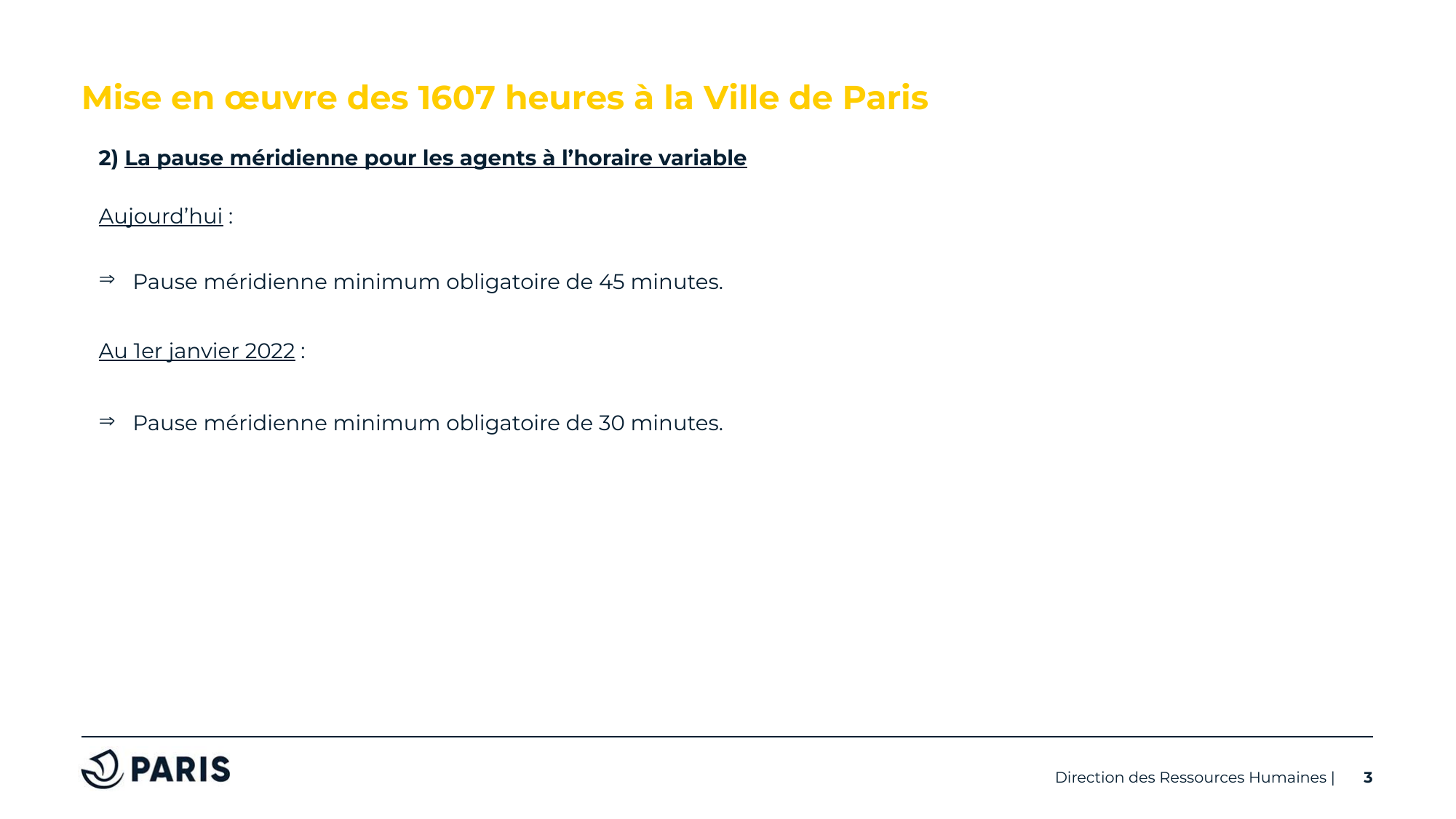

# Mise en œuvre des 1607 heures à la Ville de Paris
2) La pause méridienne pour les agents à l’horaire variable

Aujourd’hui :

Pause méridienne minimum obligatoire de 45 minutes.

Au 1er janvier 2022 :

Pause méridienne minimum obligatoire de 30 minutes.

Direction des Ressources Humaines |
3